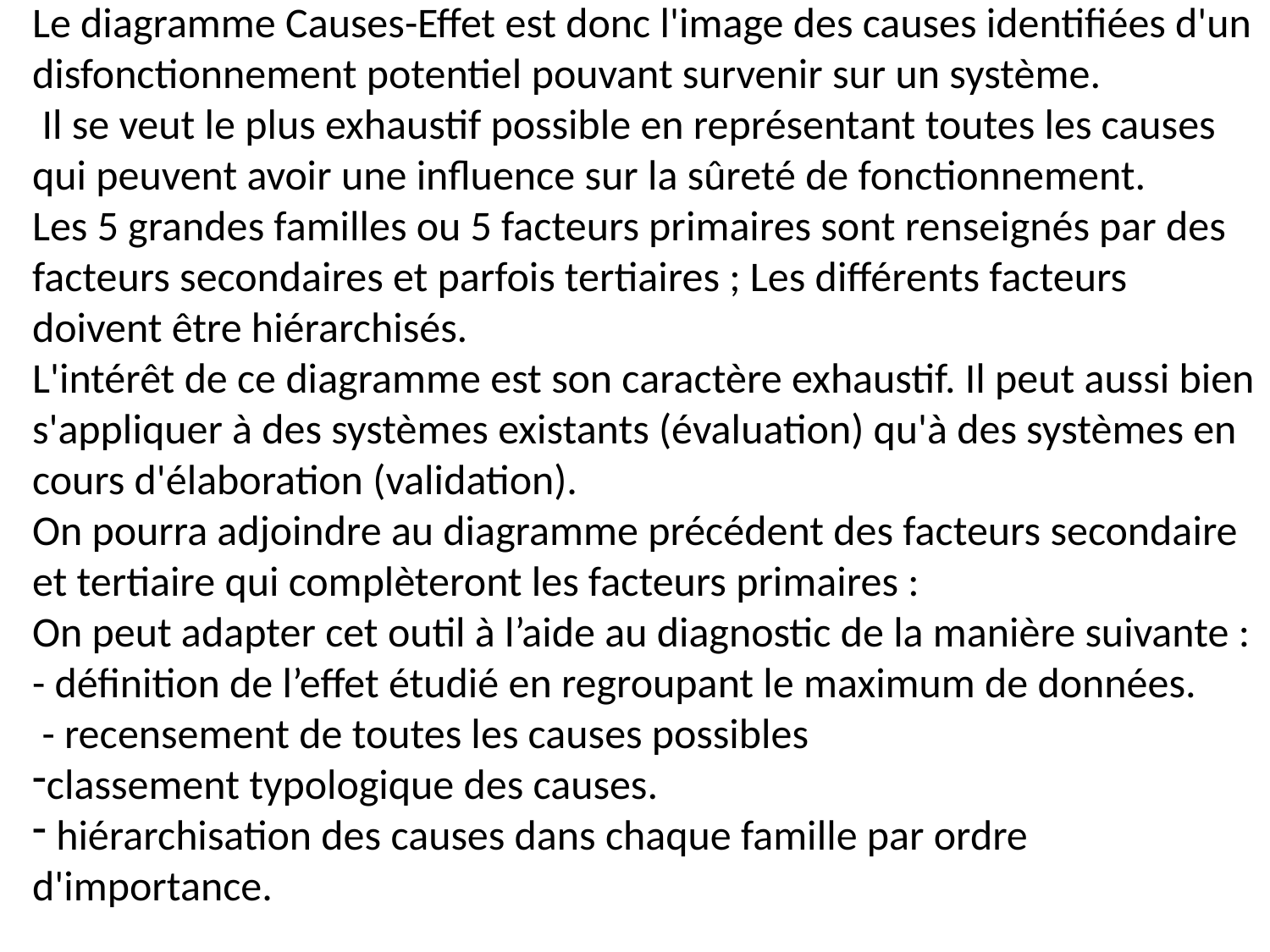

Le diagramme Causes-Effet est donc l'image des causes identifiées d'un disfonctionnement potentiel pouvant survenir sur un système.
 Il se veut le plus exhaustif possible en représentant toutes les causes qui peuvent avoir une influence sur la sûreté de fonctionnement.
Les 5 grandes familles ou 5 facteurs primaires sont renseignés par des facteurs secondaires et parfois tertiaires ; Les différents facteurs doivent être hiérarchisés.
L'intérêt de ce diagramme est son caractère exhaustif. Il peut aussi bien s'appliquer à des systèmes existants (évaluation) qu'à des systèmes en cours d'élaboration (validation).
On pourra adjoindre au diagramme précédent des facteurs secondaire et tertiaire qui complèteront les facteurs primaires :
On peut adapter cet outil à l’aide au diagnostic de la manière suivante : - définition de l’effet étudié en regroupant le maximum de données.
 - recensement de toutes les causes possibles
classement typologique des causes.
 hiérarchisation des causes dans chaque famille par ordre d'importance.